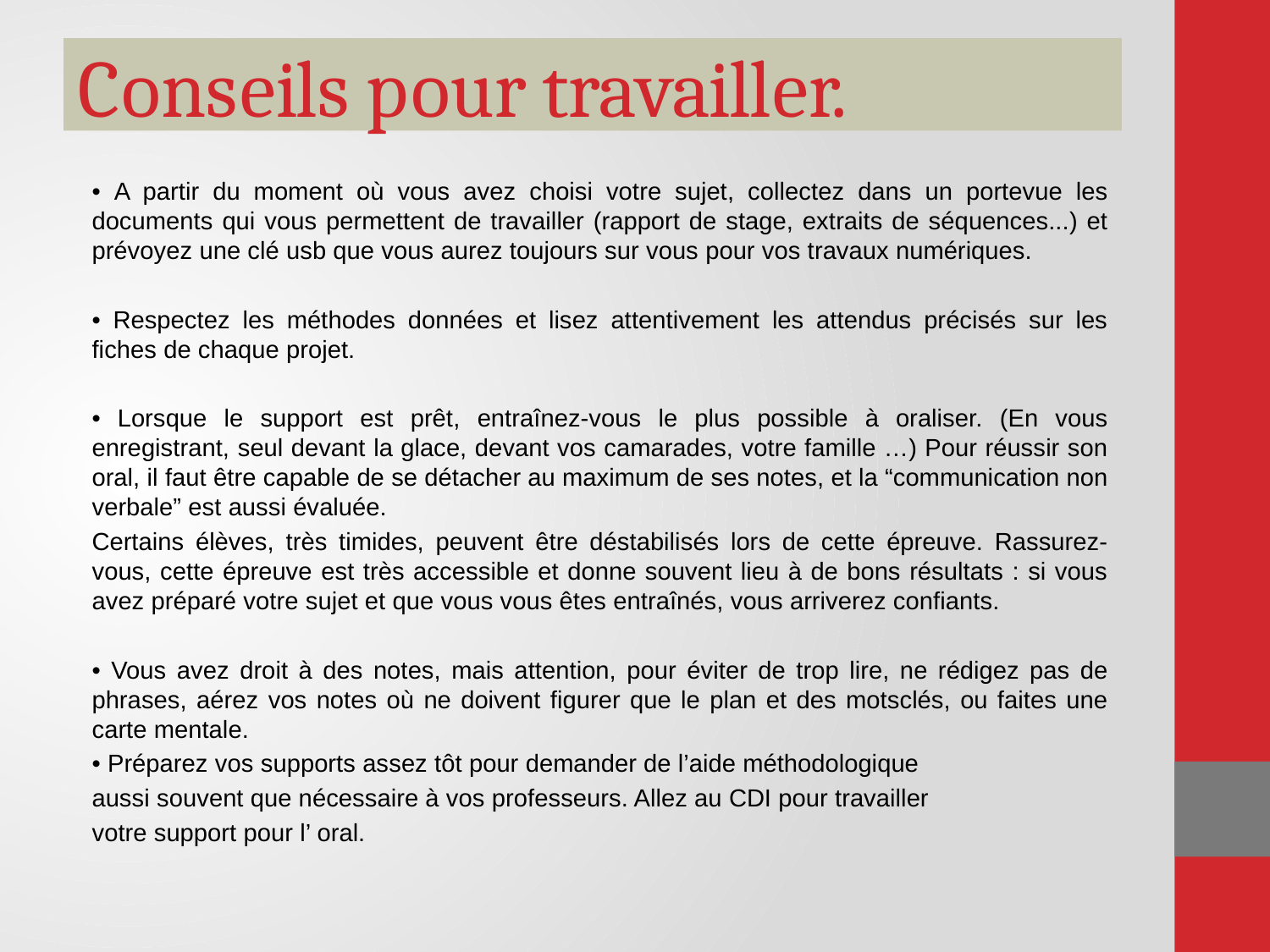

# Conseils pour travailler.
• A partir du moment où vous avez choisi votre sujet, collectez dans un portevue les documents qui vous permettent de travailler (rapport de stage, extraits de séquences...) et prévoyez une clé usb que vous aurez toujours sur vous pour vos travaux numériques.

• Respectez les méthodes données et lisez attentivement les attendus précisés sur les fiches de chaque projet.

• Lorsque le support est prêt, entraînez-vous le plus possible à oraliser. (En vous enregistrant, seul devant la glace, devant vos camarades, votre famille …) Pour réussir son oral, il faut être capable de se détacher au maximum de ses notes, et la “communication non verbale” est aussi évaluée.
Certains élèves, très timides, peuvent être déstabilisés lors de cette épreuve. Rassurez-vous, cette épreuve est très accessible et donne souvent lieu à de bons résultats : si vous avez préparé votre sujet et que vous vous êtes entraînés, vous arriverez confiants.

• Vous avez droit à des notes, mais attention, pour éviter de trop lire, ne rédigez pas de phrases, aérez vos notes où ne doivent figurer que le plan et des motsclés, ou faites une carte mentale.
• Préparez vos supports assez tôt pour demander de l’aide méthodologique
aussi souvent que nécessaire à vos professeurs. Allez au CDI pour travailler
votre support pour l’ oral.